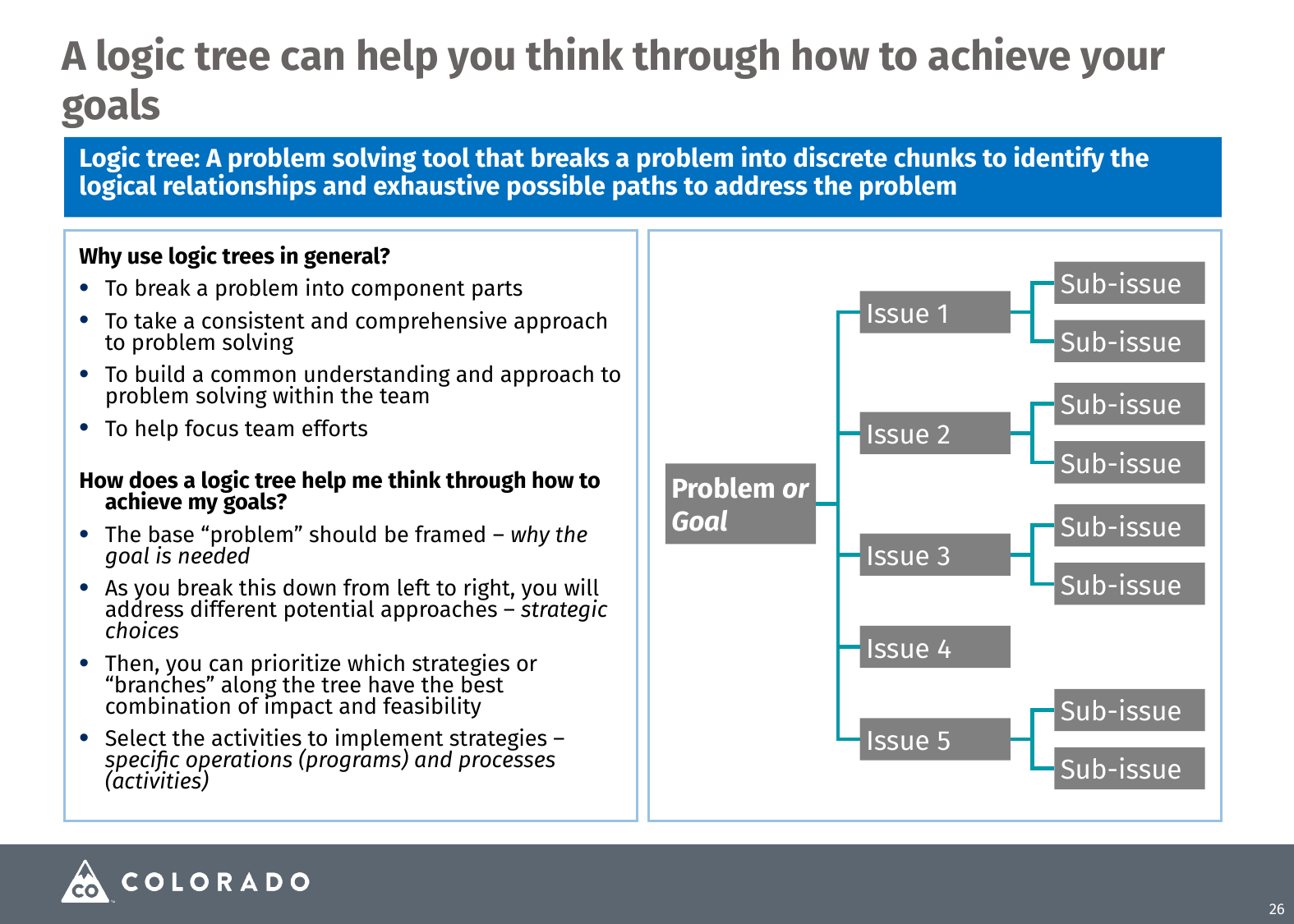

# A logic tree can help you think through how to achieve your goals

Logic tree: A problem solving tool that breaks a problem into discrete chunks to identify the logical relationships and exhaustive possible paths to address the problem

Why use logic trees in general?
To break a problem into component parts
To take a consistent and comprehensive approach to problem solving
To build a common understanding and approach to problem solving within the team
To help focus team efforts

How does a logic tree help me think through how to achieve my goals?
The base “problem” should be framed – why the goal is needed
As you break this down from left to right, you will address different potential approaches – strategic choices
Then, you can prioritize which strategies or “branches” along the tree have the best combination of impact and feasibility
Select the activities to implement strategies –  specific operations (programs) and processes (activities)
Sub-issue
Issue 1
Sub-issue
Sub-issue
Issue 2
Sub-issue
Problem or Goal
Sub-issue
Issue 3
Sub-issue
Issue 4
Sub-issue
Issue 5
Sub-issue